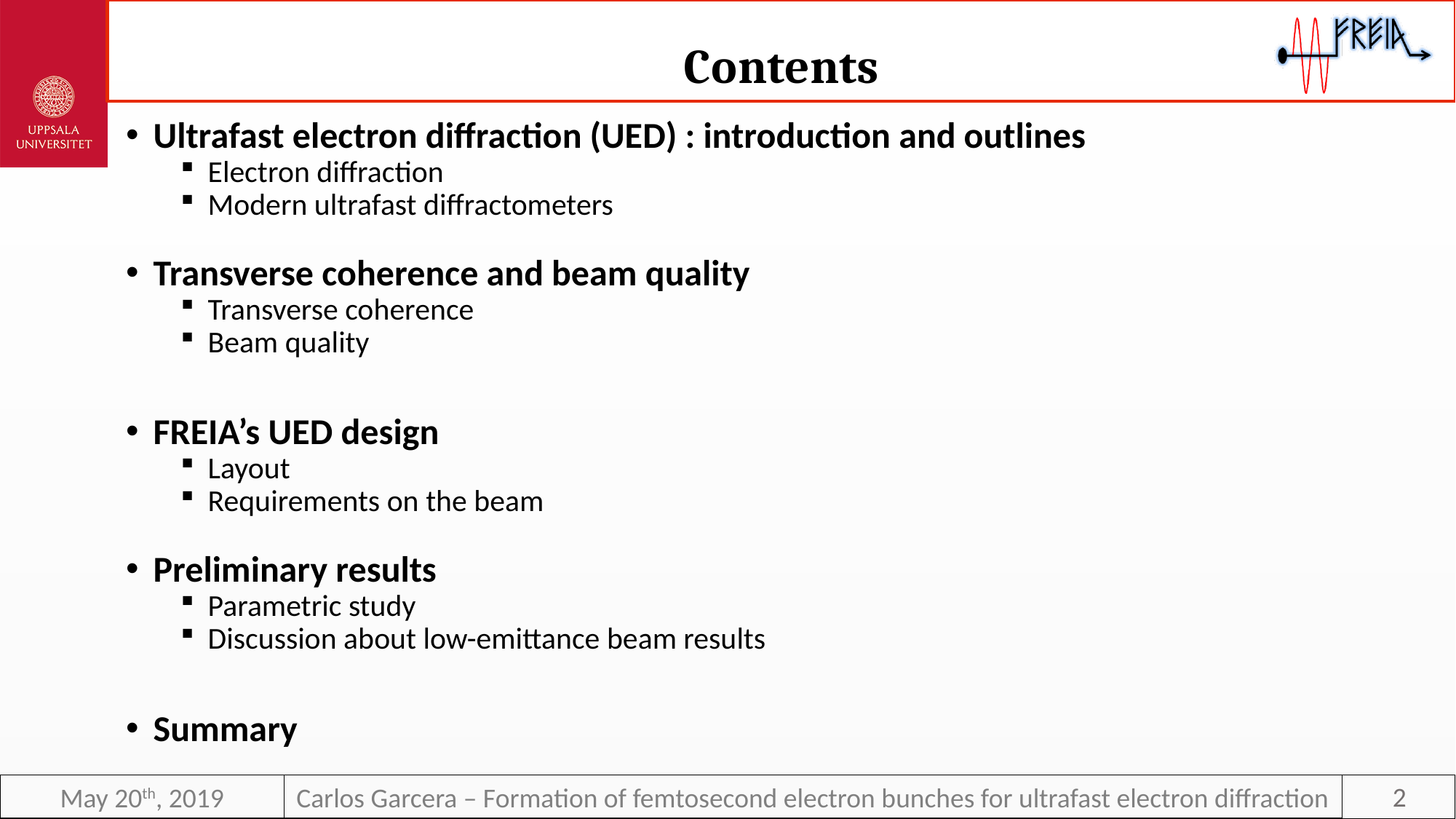

Contents
Ultrafast electron diffraction (UED) : introduction and outlines
Electron diffraction
Modern ultrafast diffractometers

Transverse coherence and beam quality
Transverse coherence
Beam quality

FREIA’s UED design
Layout
Requirements on the beam

Preliminary results
Parametric study
Discussion about low-emittance beam results

Summary
2